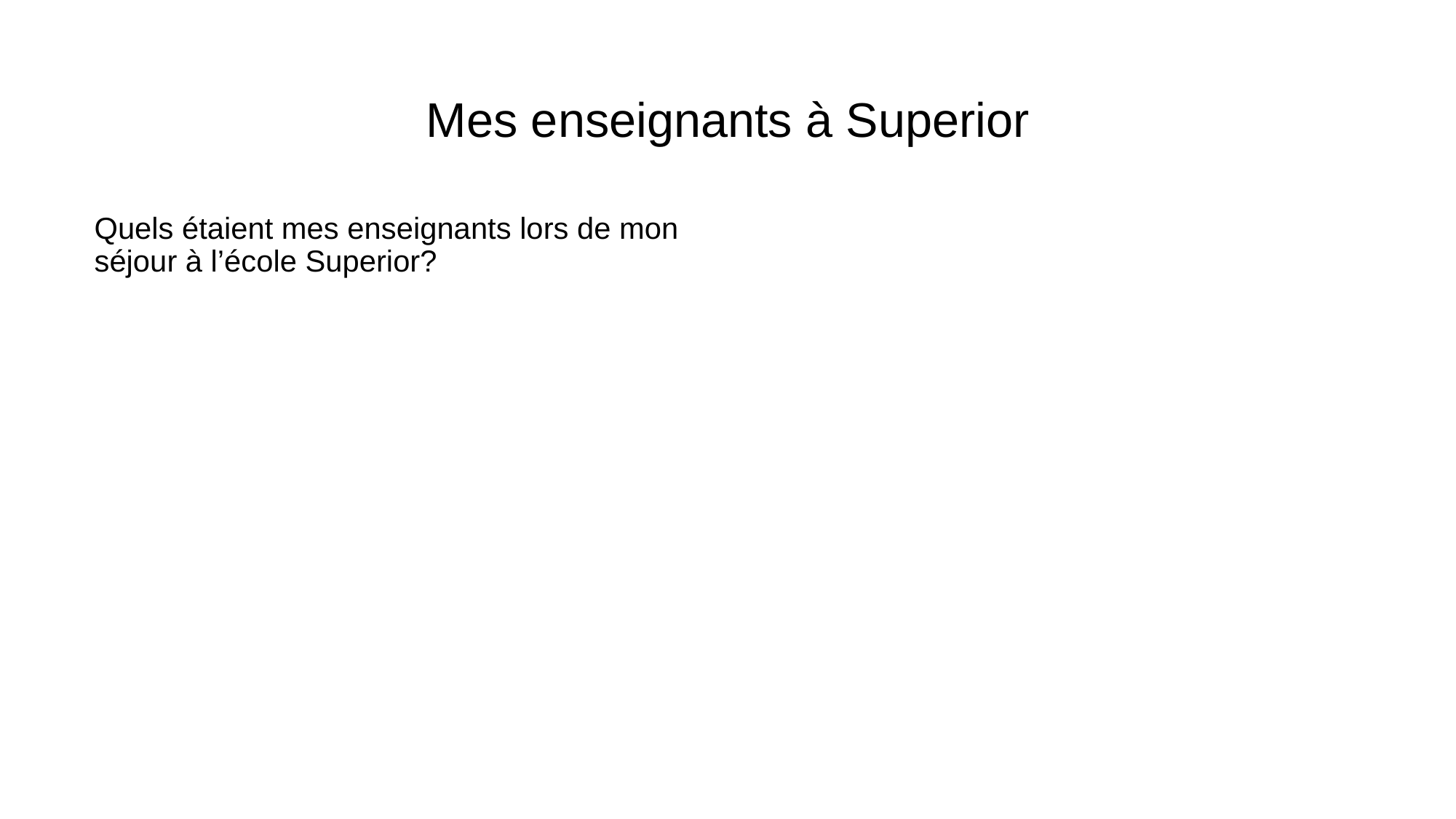

# Mes enseignants à Superior
Quels étaient mes enseignants lors de mon séjour à l’école Superior?